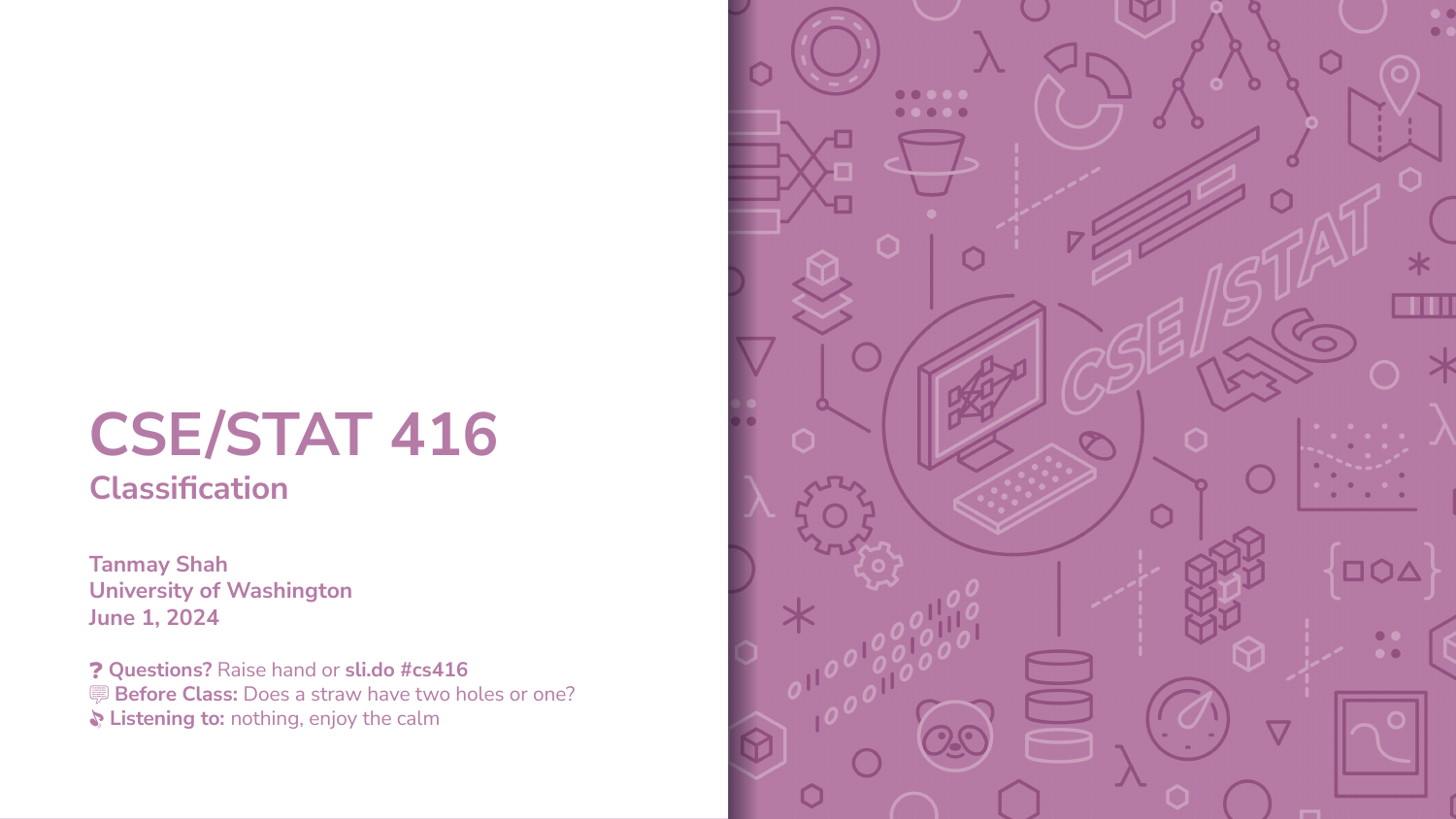

# CSE/STAT 416 Classification Tanmay Shah University of Washington June 1, 2024 ❓ Questions? Raise hand or sli.do #cs416 💬 Before Class: Does a straw have two holes or one? 🎵 Listening to: nothing, enjoy the calm